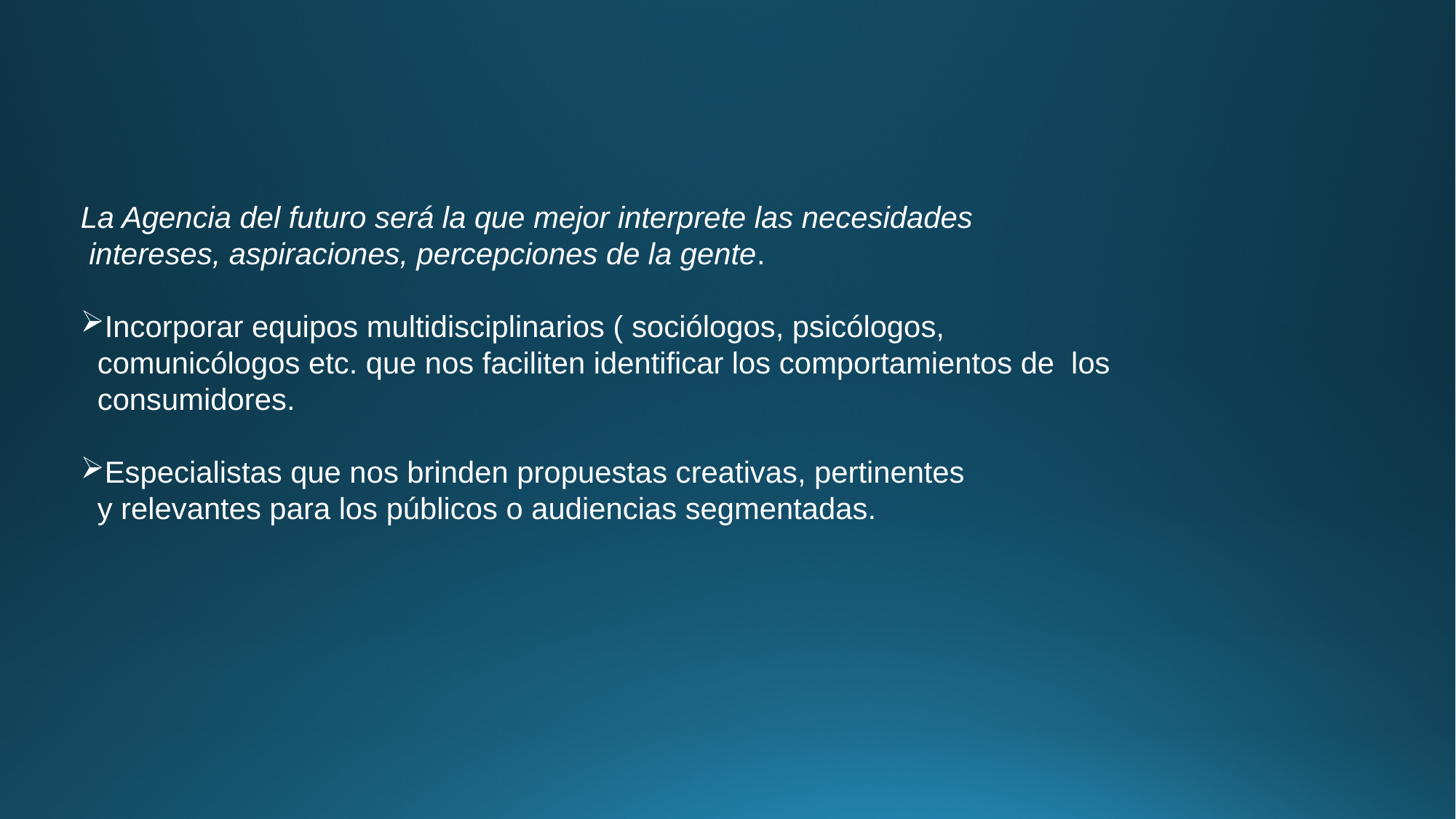

La Agencia del futuro será la que mejor interprete las necesidades
 intereses, aspiraciones, percepciones de la gente.

Incorporar equipos multidisciplinarios ( sociólogos, psicólogos,
  comunicólogos etc. que nos faciliten identificar los comportamientos de  los
  consumidores.

Especialistas que nos brinden propuestas creativas, pertinentes
  y relevantes para los públicos o audiencias segmentadas.